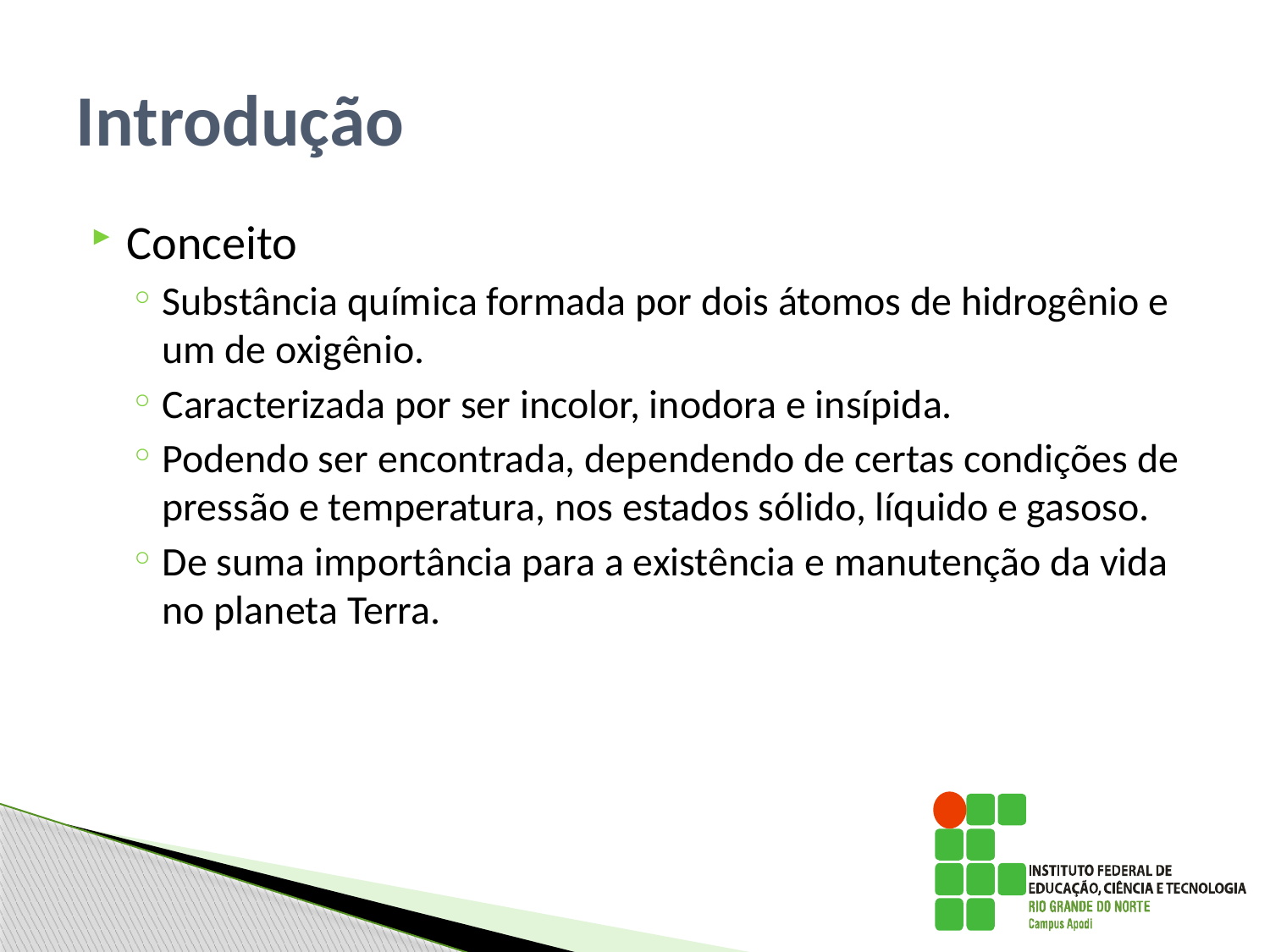

# Introdução
Conceito
Substância química formada por dois átomos de hidrogênio e um de oxigênio.
Caracterizada por ser incolor, inodora e insípida.
Podendo ser encontrada, dependendo de certas condições de pressão e temperatura, nos estados sólido, líquido e gasoso.
De suma importância para a existência e manutenção da vida no planeta Terra.